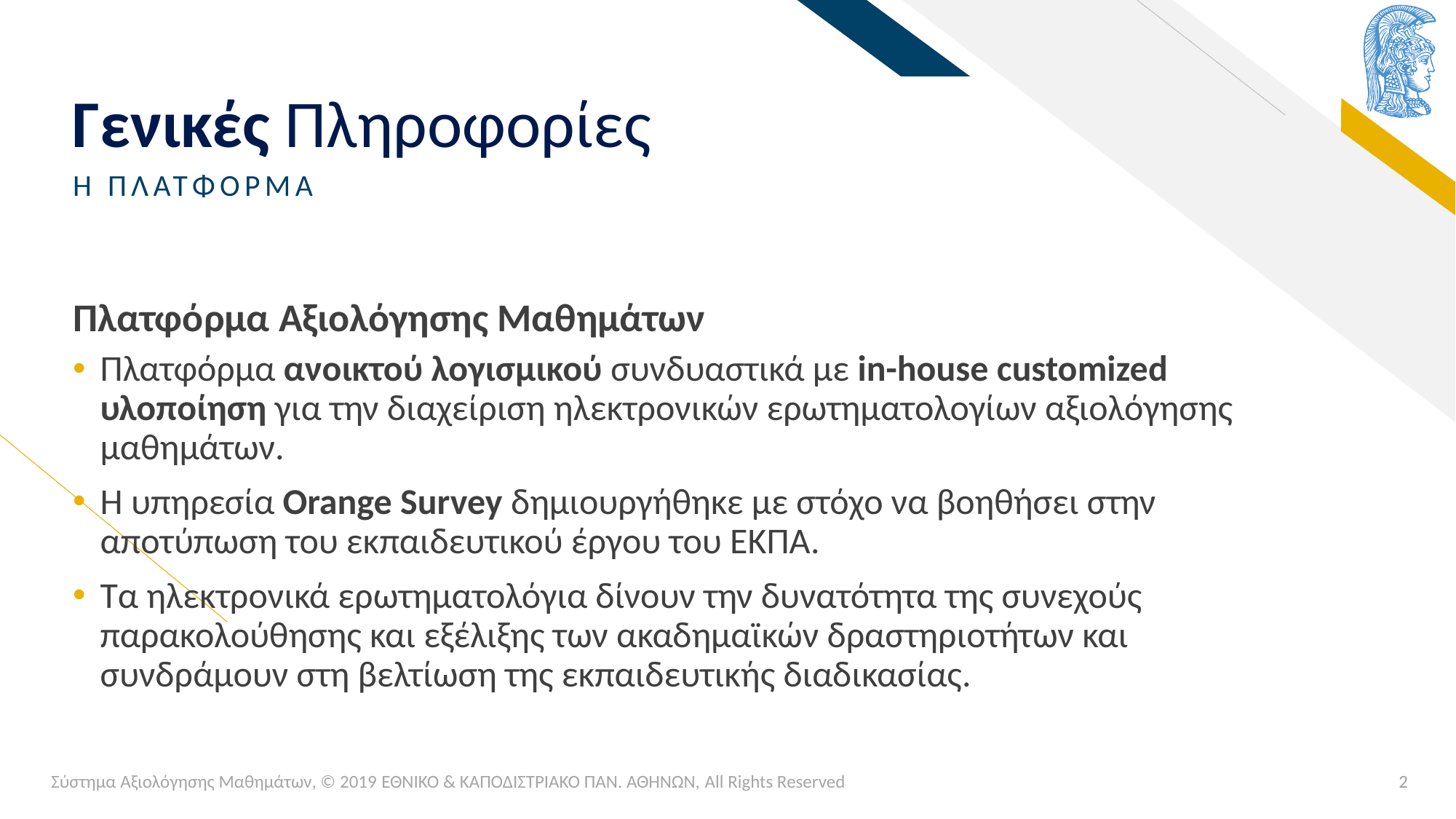

# Γενικές Πληροφορίες
Η ΠΛΑΤΦΟΡΜΑ
Πλατφόρμα Αξιολόγησης Μαθημάτων
Πλατφόρμα ανοικτού λογισμικού συνδυαστικά με in-house customized υλοποίηση για την διαχείριση ηλεκτρονικών ερωτηματολογίων αξιολόγησης μαθημάτων.
Η υπηρεσία Orange Survey δημιουργήθηκε με στόχο να βοηθήσει στην αποτύπωση του εκπαιδευτικού έργου του ΕΚΠΑ.
Τα ηλεκτρονικά ερωτηματολόγια δίνουν την δυνατότητα της συνεχούς παρακολούθησης και εξέλιξης των ακαδημαϊκών δραστηριοτήτων και συνδράμουν στη βελτίωση της εκπαιδευτικής διαδικασίας.
Σύστημα Αξιολόγησης Μαθημάτων, © 2019 ΕΘΝΙΚΟ & ΚΑΠΟΔΙΣΤΡΙΑΚΟ ΠΑΝ. ΑΘΗΝΩΝ, All Rights Reserved
2